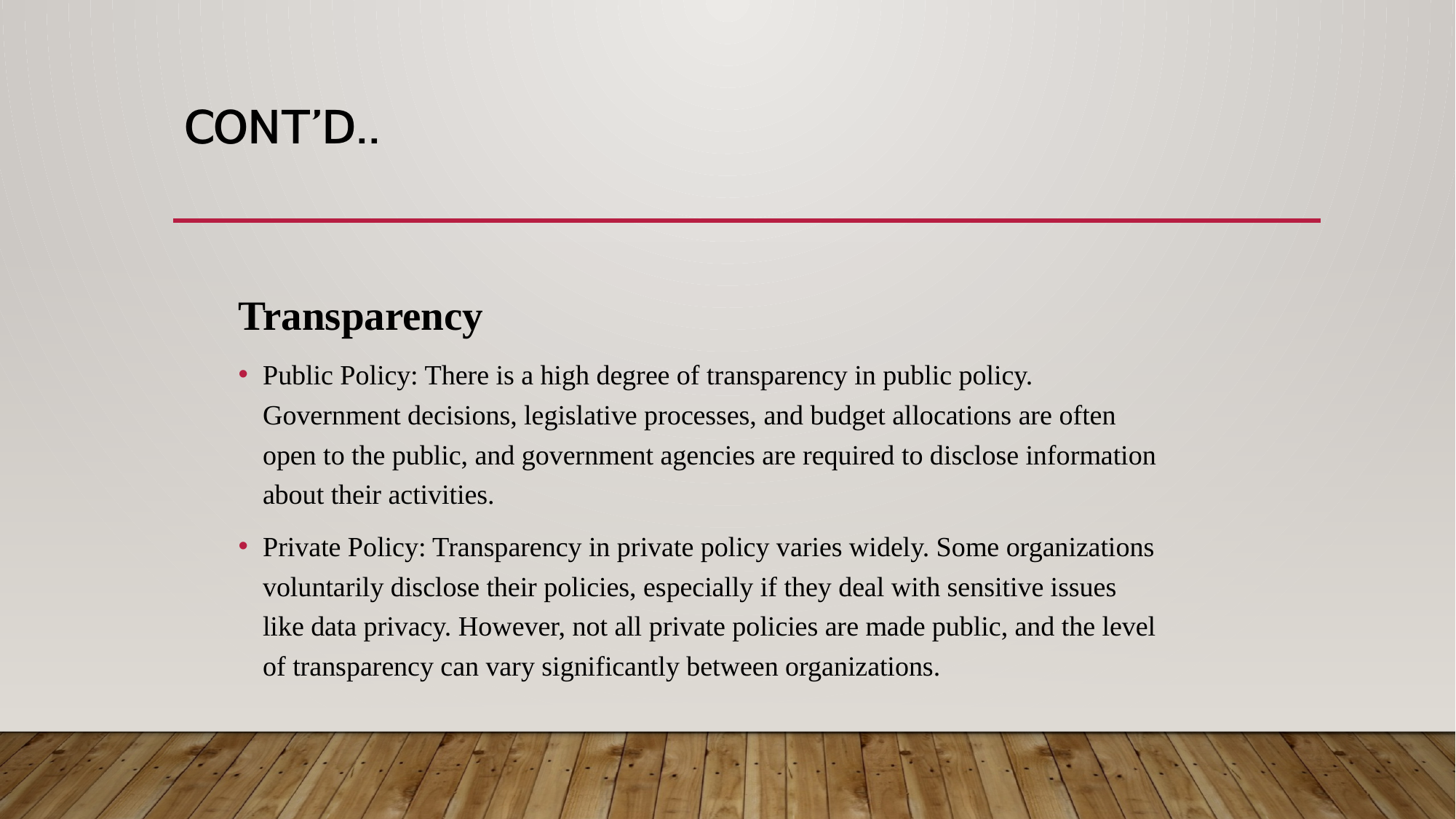

# Cont’d..
Transparency
Public Policy: There is a high degree of transparency in public policy. Government decisions, legislative processes, and budget allocations are often open to the public, and government agencies are required to disclose information about their activities.
Private Policy: Transparency in private policy varies widely. Some organizations voluntarily disclose their policies, especially if they deal with sensitive issues like data privacy. However, not all private policies are made public, and the level of transparency can vary significantly between organizations.